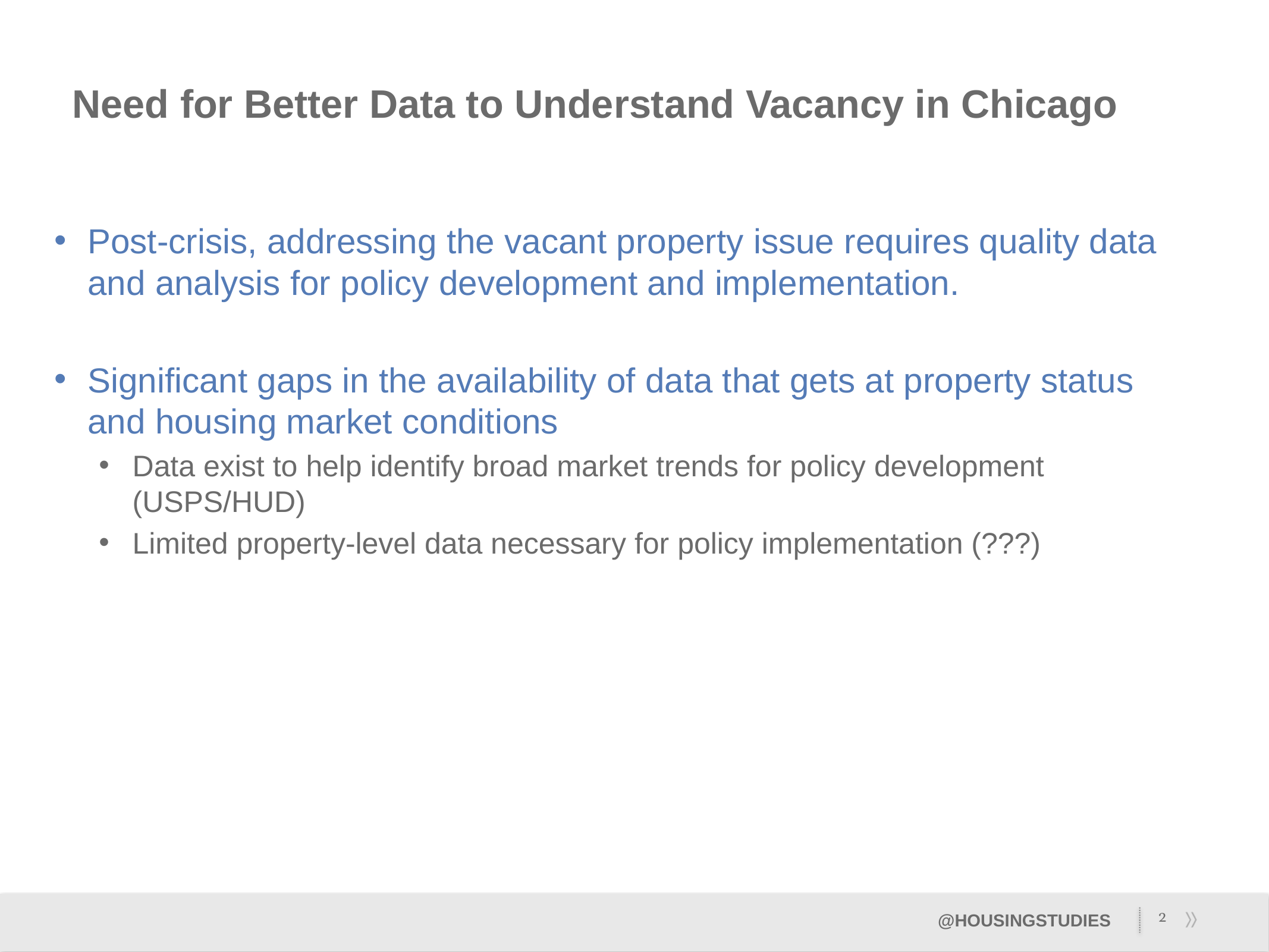

# Need for Better Data to Understand Vacancy in Chicago

Post-crisis, addressing the vacant property issue requires quality data and analysis for policy development and implementation.

Significant gaps in the availability of data that gets at property status and housing market conditions
Data exist to help identify broad market trends for policy development (USPS/HUD)
Limited property-level data necessary for policy implementation (???)

2
@HOUSINGSTUDIES